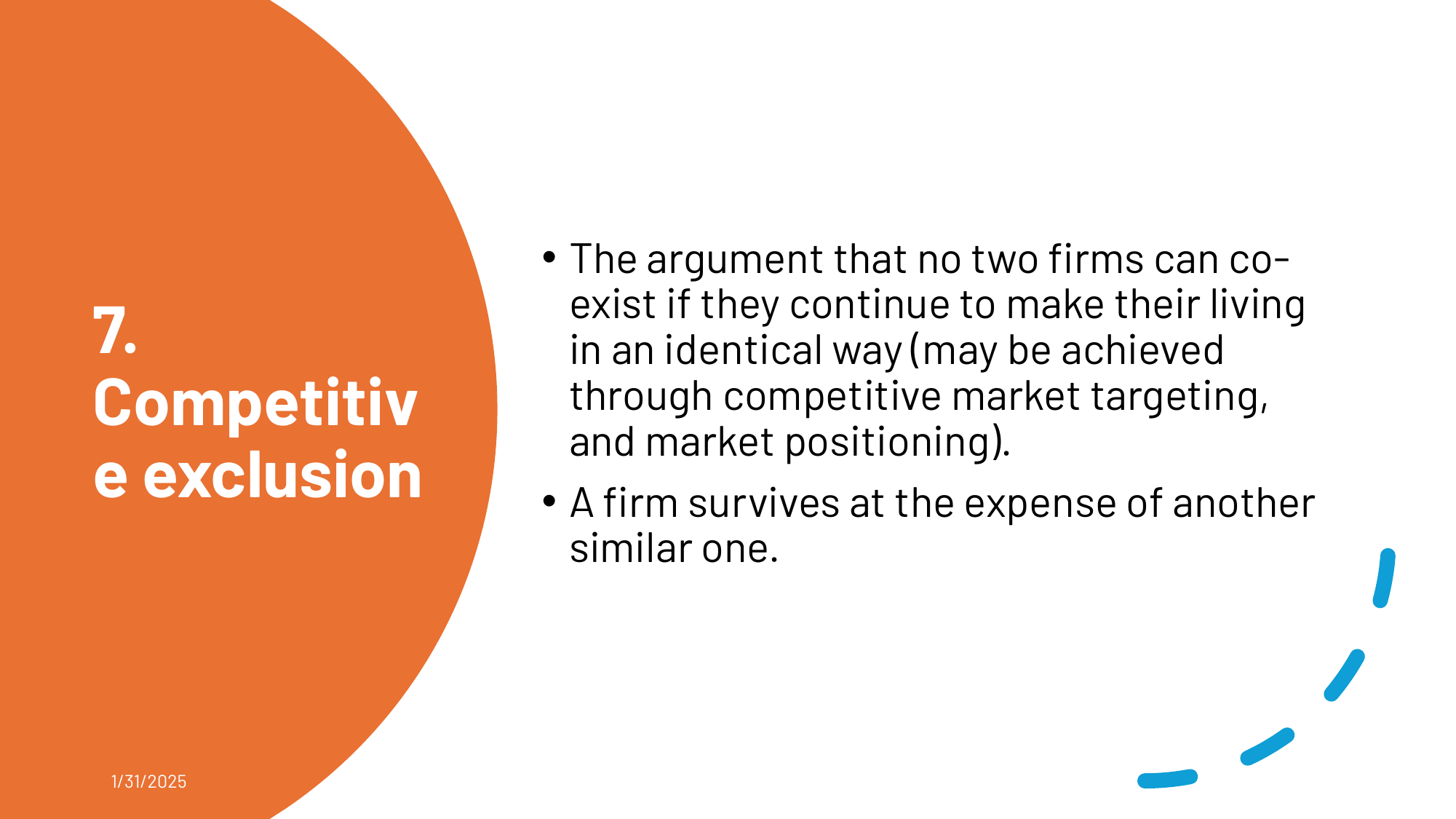

The argument that no two firms can co-exist if they continue to make their living in an identical way (may be achieved through competitive market targeting, and market positioning).
A firm survives at the expense of another similar one.
# 7. Competitive exclusion

1/31/2025